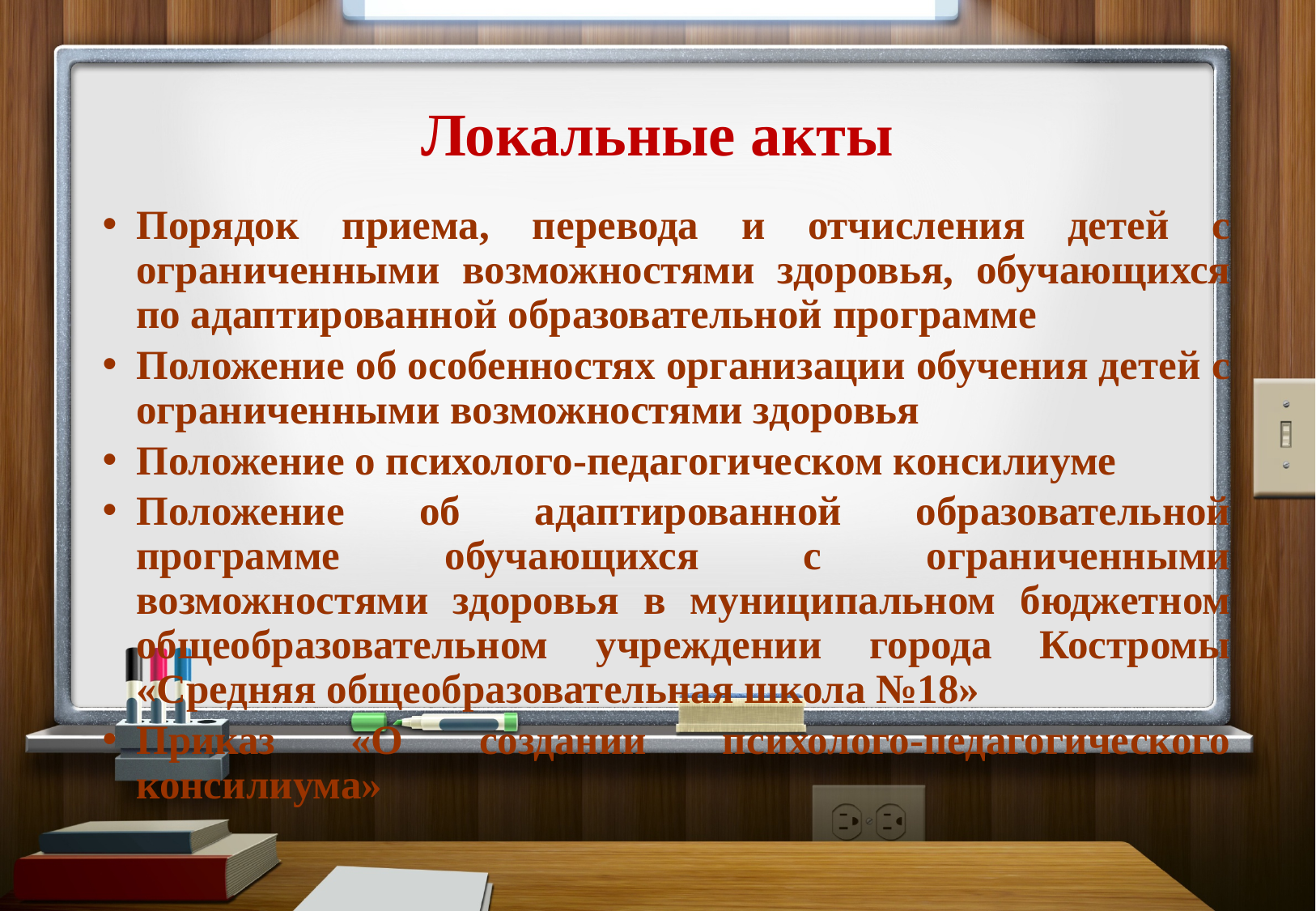

# Локальные акты
Порядок приема, перевода и отчисления детей с ограниченными возможностями здоровья, обучающихся по адаптированной образовательной программе
Положение об особенностях организации обучения детей с ограниченными возможностями здоровья
Положение о психолого-педагогическом консилиуме
Положение об адаптированной образовательной программе обучающихся с ограниченными возможностями здоровья в муниципальном бюджетном общеобразовательном учреждении города Костромы «Средняя общеобразовательная школа №18»
Приказ «О создании психолого-педагогического консилиума»